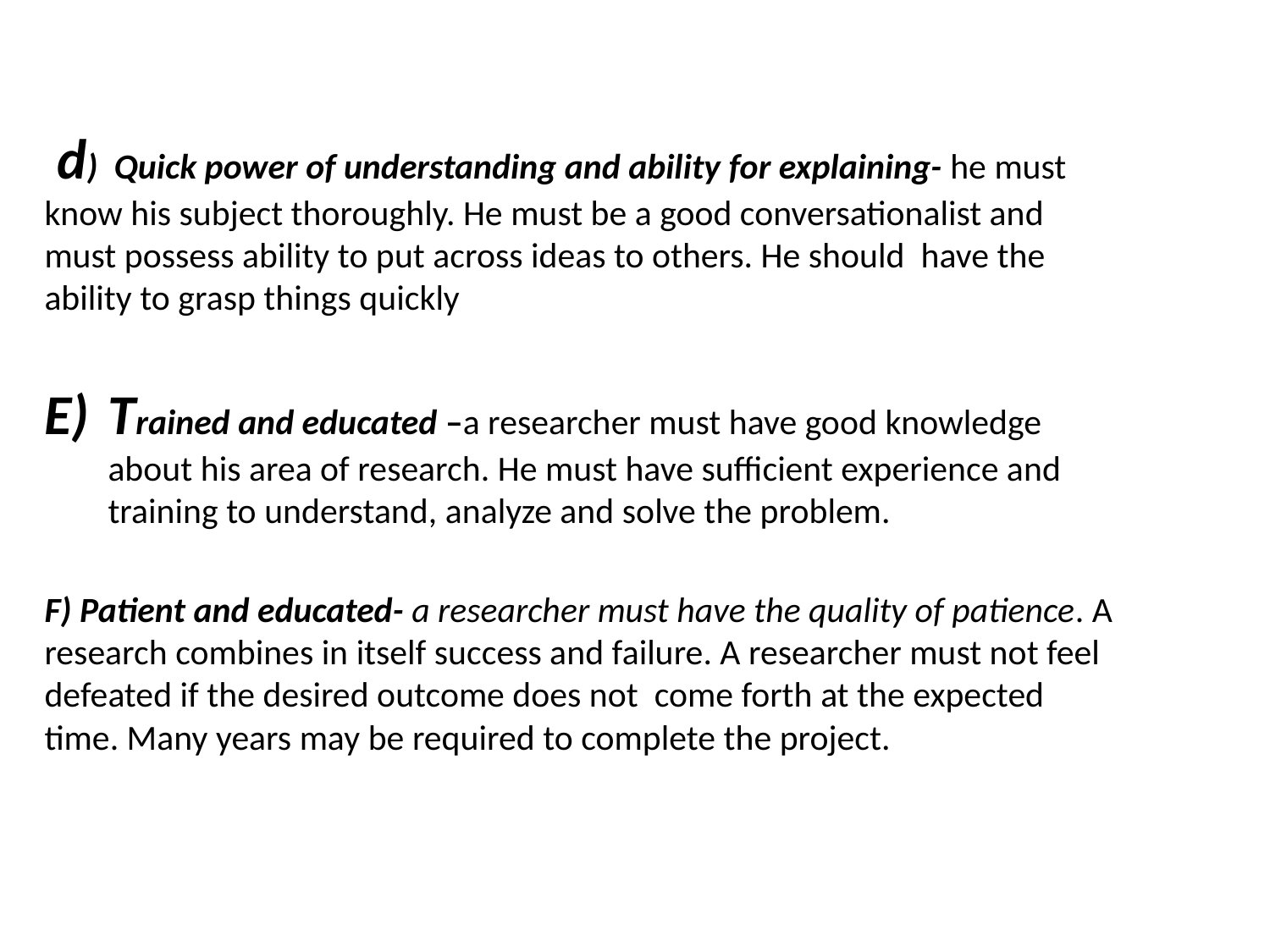

d)  Quick power of understanding and ability for explaining- he must know his subject thoroughly. He must be a good conversationalist and must possess ability to put across ideas to others. He should  have the ability to grasp things quickly

Trained and educated –a researcher must have good knowledge about his area of research. He must have sufficient experience and training to understand, analyze and solve the problem.

F) Patient and educated- a researcher must have the quality of patience. A research combines in itself success and failure. A researcher must not feel defeated if the desired outcome does not  come forth at the expected time. Many years may be required to complete the project.